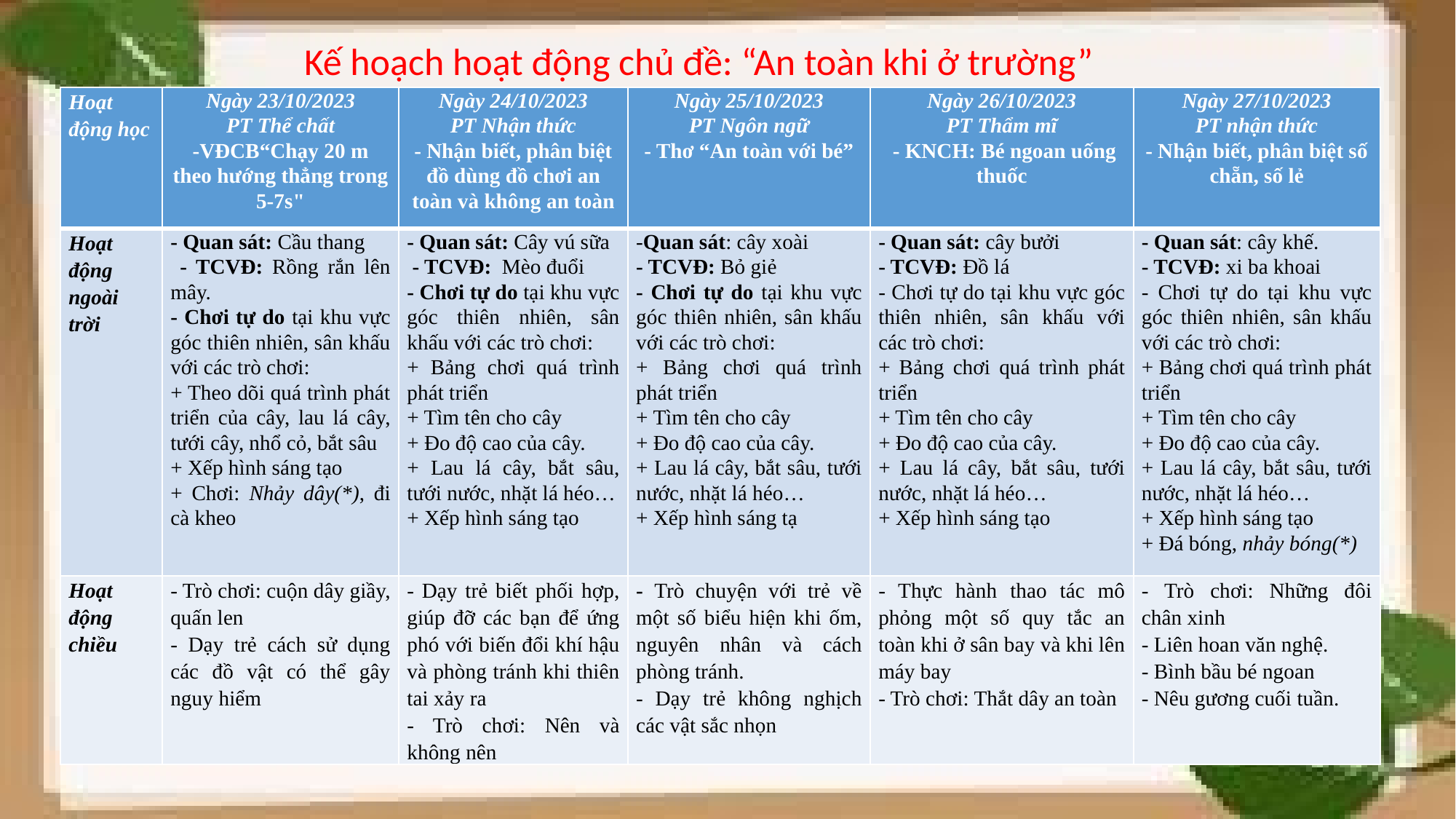

# Kế hoạch hoạt động chủ đề: “An toàn khi ở trường”
| Hoạt động học | Ngày 23/10/2023 PT Thể chất -VĐCB“Chạy 20 m theo hướng thẳng trong 5-7s" | Ngày 24/10/2023 PT Nhận thức - Nhận biết, phân biệt đồ dùng đồ chơi an toàn và không an toàn | Ngày 25/10/2023 PT Ngôn ngữ - Thơ “An toàn với bé” | Ngày 26/10/2023 PT Thẩm mĩ - KNCH: Bé ngoan uống thuốc | Ngày 27/10/2023 PT nhận thức - Nhận biết, phân biệt số chẵn, số lẻ |
| --- | --- | --- | --- | --- | --- |
| Hoạt động ngoài trời | - Quan sát: Cầu thang - TCVĐ: Rồng rắn lên mây. - Chơi tự do tại khu vực góc thiên nhiên, sân khấu với các trò chơi: + Theo dõi quá trình phát triển của cây, lau lá cây, tưới cây, nhổ cỏ, bắt sâu + Xếp hình sáng tạo + Chơi: Nhảy dây(\*), đi cà kheo | - Quan sát: Cây vú sữa - TCVĐ: Mèo đuổi - Chơi tự do tại khu vực góc thiên nhiên, sân khấu với các trò chơi: + Bảng chơi quá trình phát triển + Tìm tên cho cây + Đo độ cao của cây. + Lau lá cây, bắt sâu, tưới nước, nhặt lá héo… + Xếp hình sáng tạo | -Quan sát: cây xoài - TCVĐ: Bỏ giẻ - Chơi tự do tại khu vực góc thiên nhiên, sân khấu với các trò chơi: + Bảng chơi quá trình phát triển + Tìm tên cho cây + Đo độ cao của cây. + Lau lá cây, bắt sâu, tưới nước, nhặt lá héo… + Xếp hình sáng tạ | - Quan sát: cây bưởi - TCVĐ: Đồ lá - Chơi tự do tại khu vực góc thiên nhiên, sân khấu với các trò chơi: + Bảng chơi quá trình phát triển + Tìm tên cho cây + Đo độ cao của cây. + Lau lá cây, bắt sâu, tưới nước, nhặt lá héo… + Xếp hình sáng tạo | - Quan sát: cây khế. - TCVĐ: xi ba khoai - Chơi tự do tại khu vực góc thiên nhiên, sân khấu với các trò chơi: + Bảng chơi quá trình phát triển + Tìm tên cho cây + Đo độ cao của cây. + Lau lá cây, bắt sâu, tưới nước, nhặt lá héo… + Xếp hình sáng tạo + Đá bóng, nhảy bóng(\*) |
| Hoạt động chiều | - Trò chơi: cuộn dây giầy, quấn len - Dạy trẻ cách sử dụng các đồ vật có thể gây nguy hiểm | - Dạy trẻ biết phối hợp, giúp đỡ các bạn để ứng phó với biến đổi khí hậu và phòng tránh khi thiên tai xảy ra - Trò chơi: Nên và không nên | - Trò chuyện với trẻ về một số biểu hiện khi ốm, nguyên nhân và cách phòng tránh. - Dạy trẻ không nghịch các vật sắc nhọn | - Thực hành thao tác mô phỏng một số quy tắc an toàn khi ở sân bay và khi lên máy bay - Trò chơi: Thắt dây an toàn | - Trò chơi: Những đôi chân xinh - Liên hoan văn nghệ. - Bình bầu bé ngoan - Nêu gương cuối tuần. |